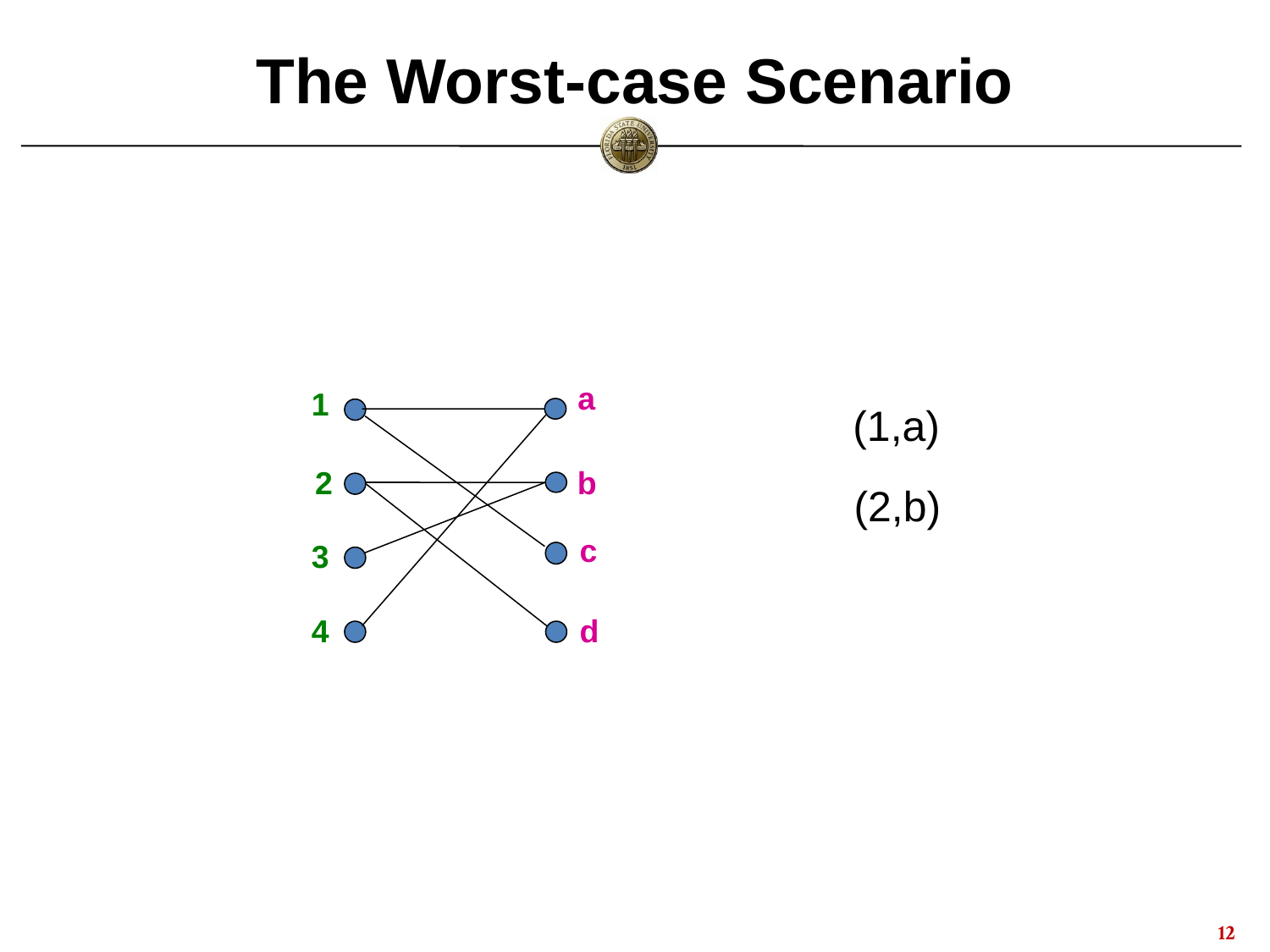

# The Worst-case Scenario
a

1
(1,a)

c

2
b

(2,b)

d

3

4

12